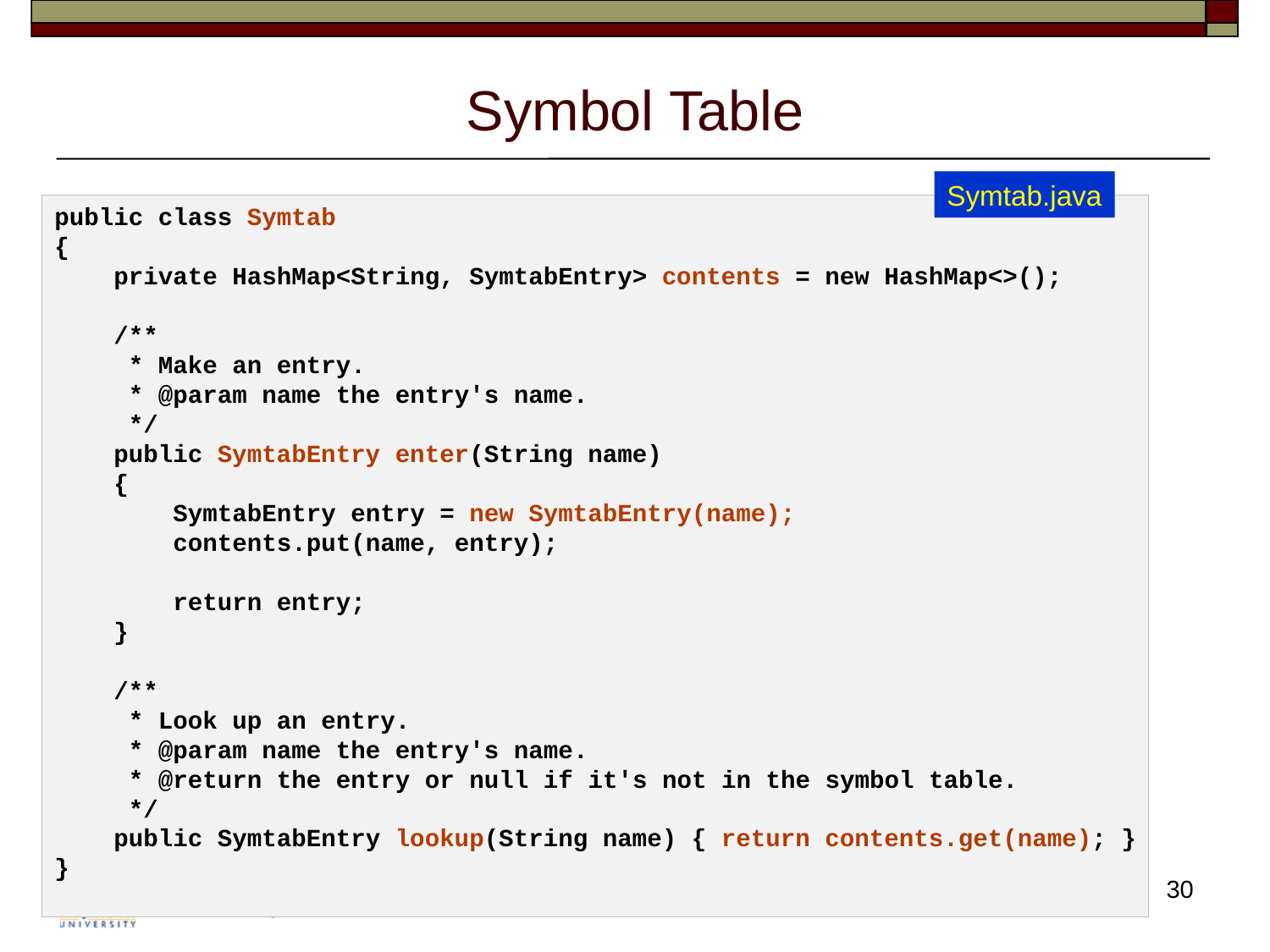

# Symbol Table
Symtab.java
public class Symtab
{
    private HashMap<String, SymtabEntry> contents = new HashMap<>();

    /**
     * Make an entry.
     * @param name the entry's name.
     */
    public SymtabEntry enter(String name)
    {
        SymtabEntry entry = new SymtabEntry(name);
        contents.put(name, entry);

        return entry;
    }

    /**
     * Look up an entry.
     * @param name the entry's name.
     * @return the entry or null if it's not in the symbol table.
     */
    public SymtabEntry lookup(String name) { return contents.get(name); }
}

30